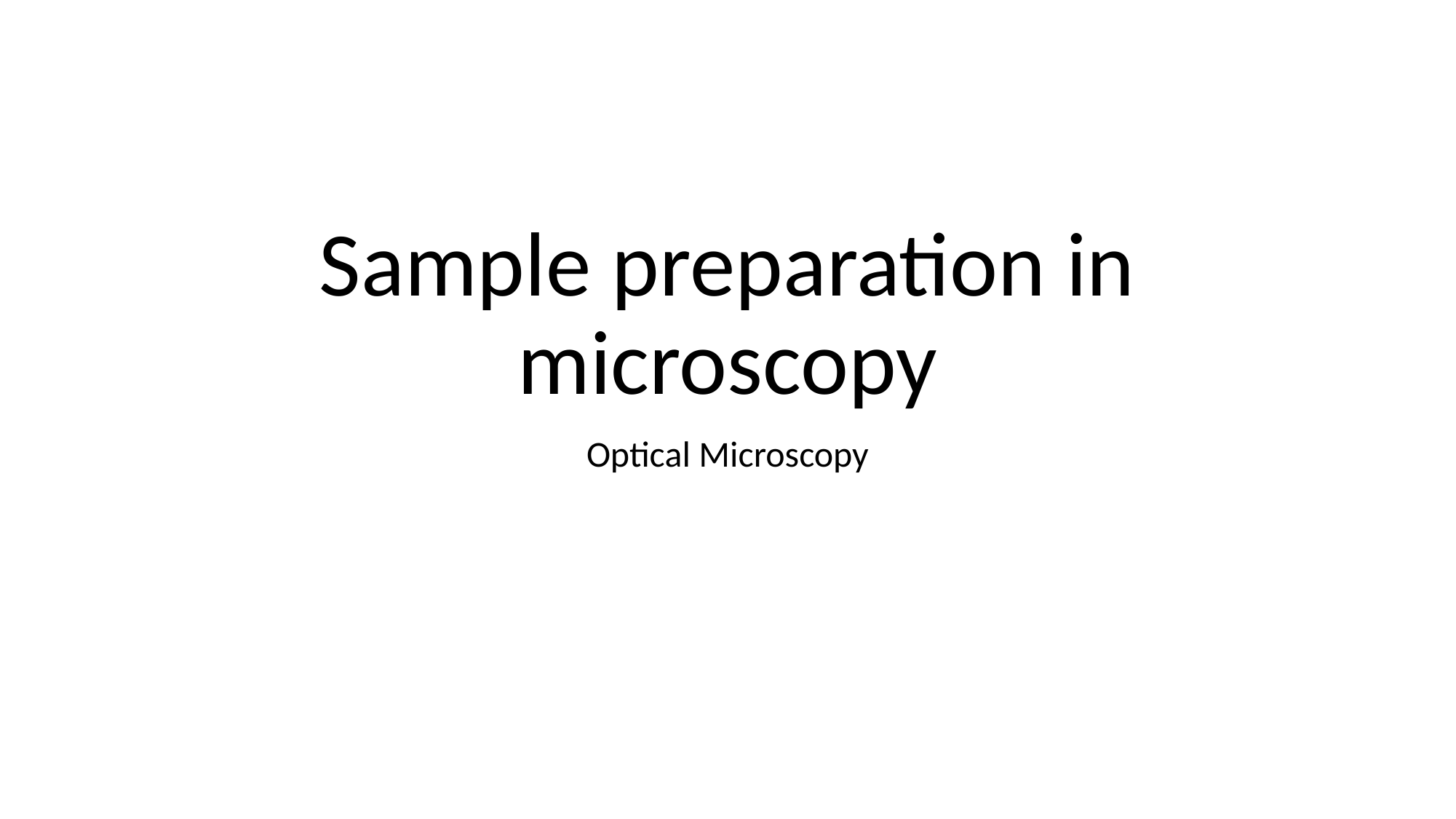

# Sample preparation in microscopy
Optical Microscopy